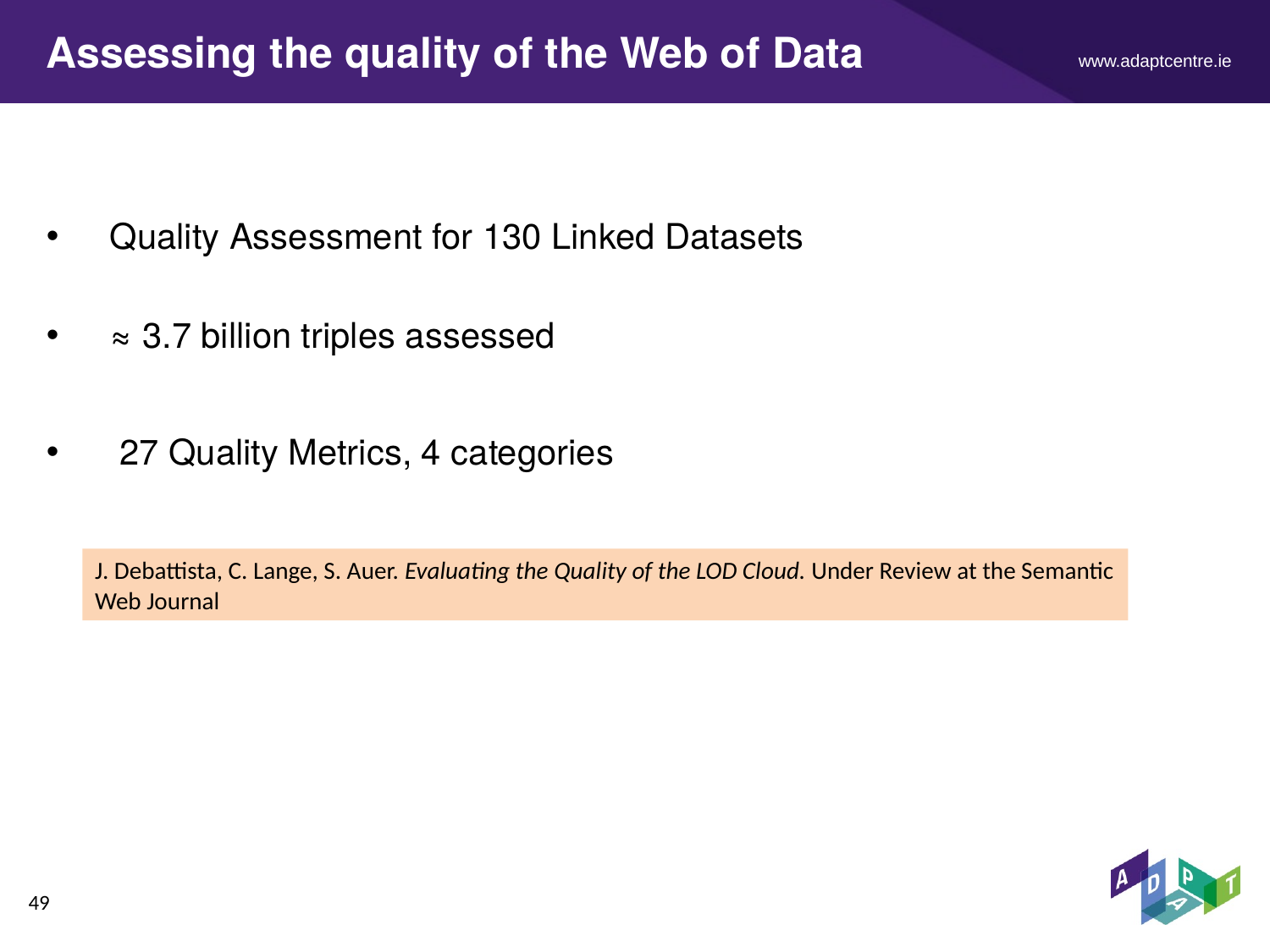

# Assessing the quality of the Web of Data
Quality Assessment for 130 Linked Datasets

≈ 3.7 billion triples assessed

 27 Quality Metrics, 4 categories
J. Debattista, C. Lange, S. Auer. Evaluating the Quality of the LOD Cloud. Under Review at the Semantic Web Journal